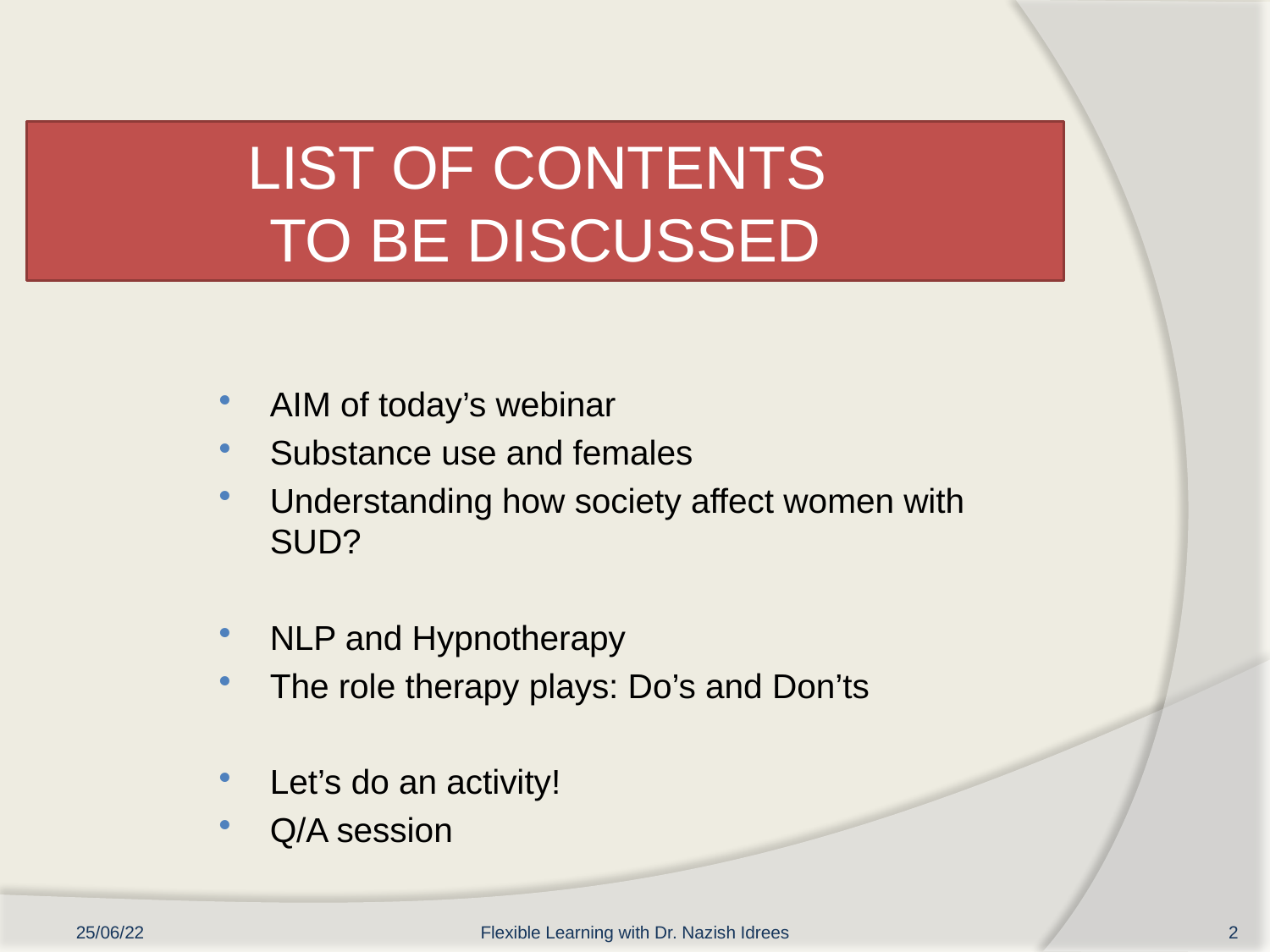

# LIST OF CONTENTS TO BE DISCUSSED

AIM of today’s webinar
Substance use and females
Understanding how society affect women with SUD?

NLP and Hypnotherapy
The role therapy plays: Do’s and Don’ts

Let’s do an activity!
Q/A session

25/06/22
Flexible Learning with Dr. Nazish Idrees
2